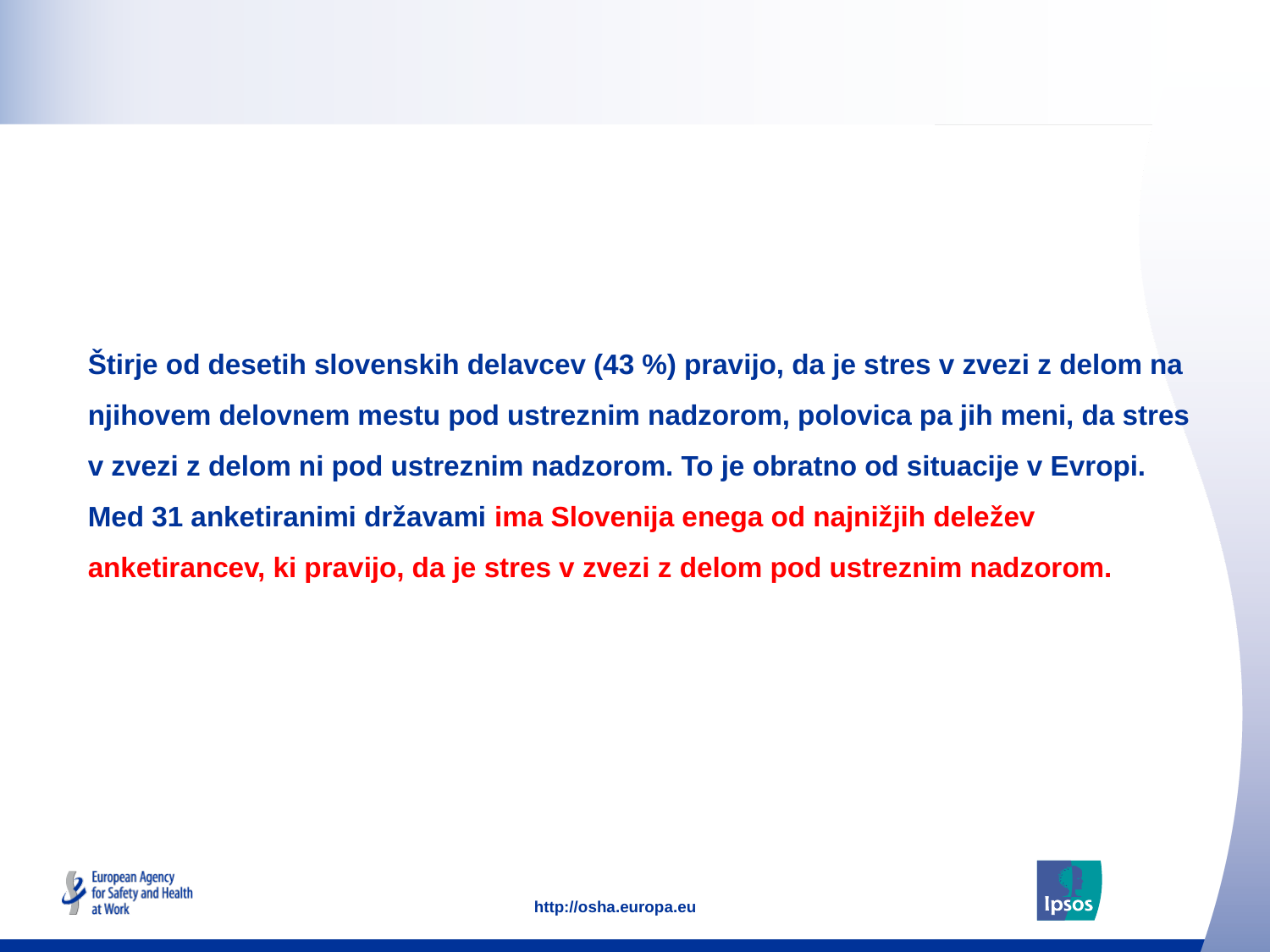

Štirje od desetih slovenskih delavcev (43 %) pravijo, da je stres v zvezi z delom na njihovem delovnem mestu pod ustreznim nadzorom, polovica pa jih meni, da stres v zvezi z delom ni pod ustreznim nadzorom. To je obratno od situacije v Evropi. Med 31 anketiranimi državami ima Slovenija enega od najnižjih deležev anketirancev, ki pravijo, da je stres v zvezi z delom pod ustreznim nadzorom.